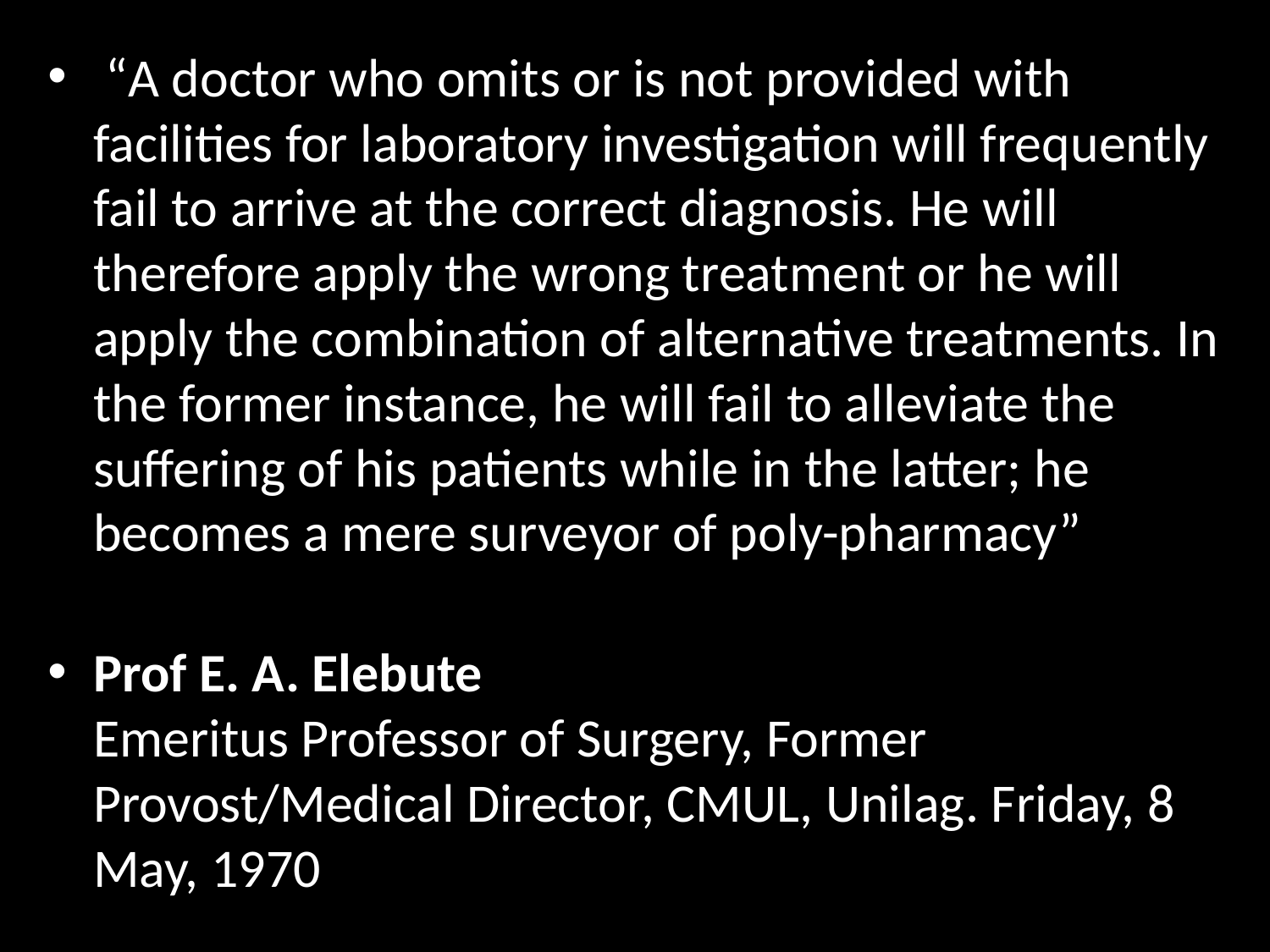

“A doctor who omits or is not provided with facilities for laboratory investigation will frequently fail to arrive at the correct diagnosis. He will therefore apply the wrong treatment or he will apply the combination of alternative treatments. In the former instance, he will fail to alleviate the suffering of his patients while in the latter; he becomes a mere surveyor of poly-pharmacy”
Prof E. A. Elebute
Emeritus Professor of Surgery, Former Provost/Medical Director, CMUL, Unilag. Friday, 8 May, 1970